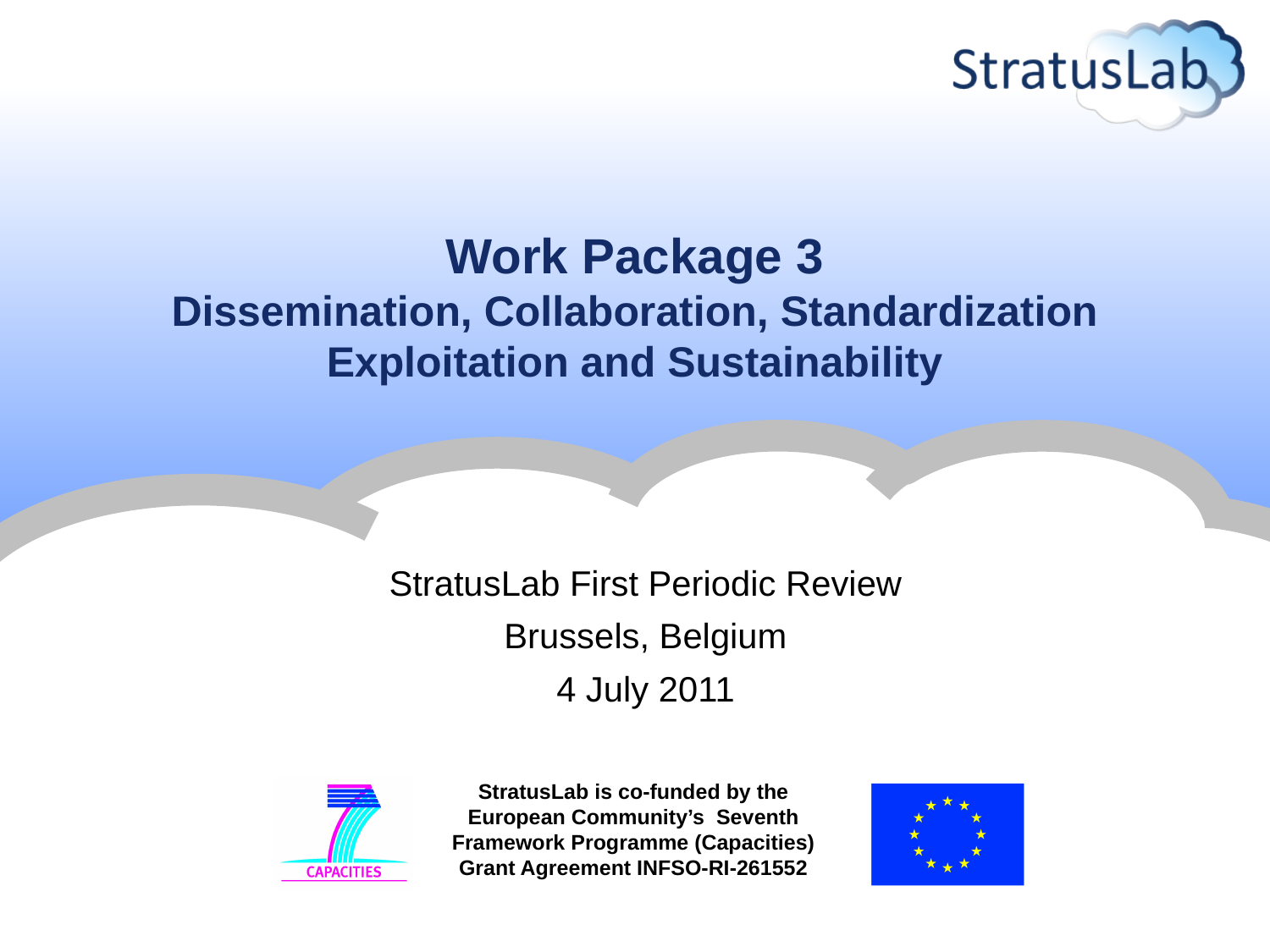

# Work Package 3 Dissemination, Collaboration, Standardization Exploitation and Sustainability
StratusLab First Periodic Review
Brussels, Belgium
4 July 2011